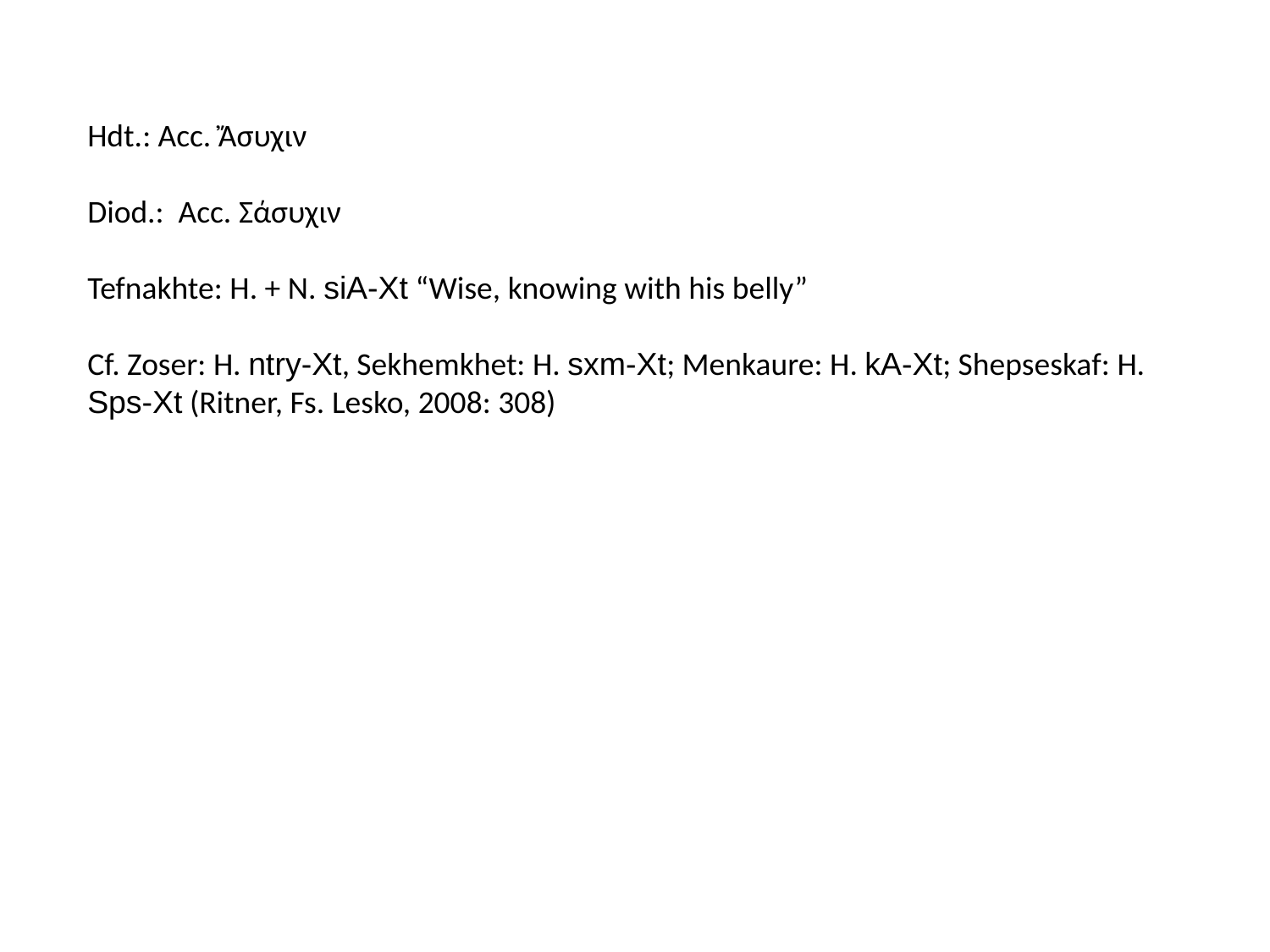

Hdt.: Acc. Ἄσυχιν

Diod.:  Acc. Σάσυχιν

Tefnakhte: H. + N. siA-Xt “Wise, knowing with his belly”

Cf. Zoser: H. ntry-Xt, Sekhemkhet: H. sxm-Xt; Menkaure: H. kA-Xt; Shepseskaf: H. Sps-Xt (Ritner, Fs. Lesko, 2008: 308)